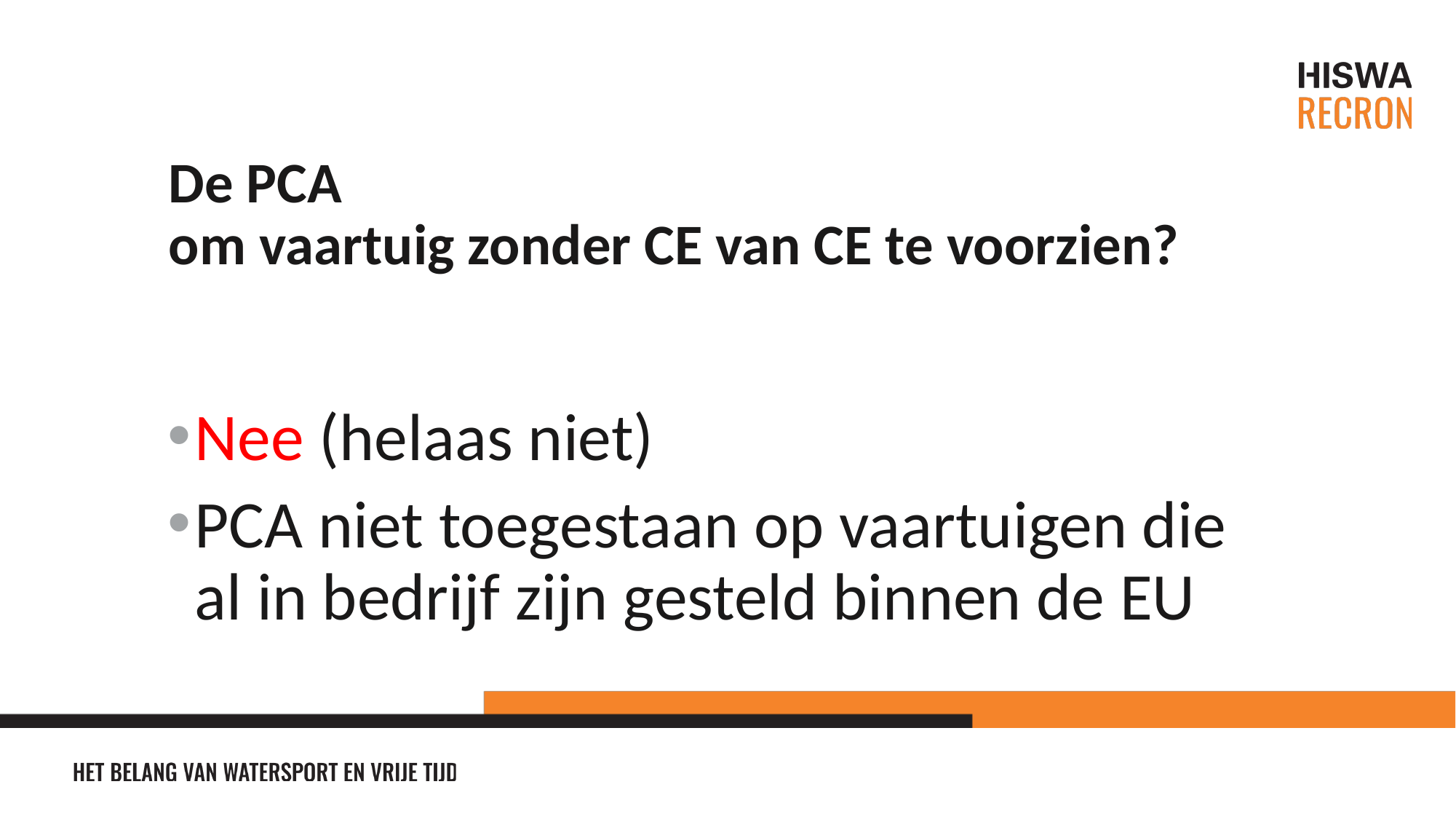

# De PCA om vaartuig zonder CE van CE te voorzien?

Nee (helaas niet)
PCA niet toegestaan op vaartuigen die al in bedrijf zijn gesteld binnen de EU